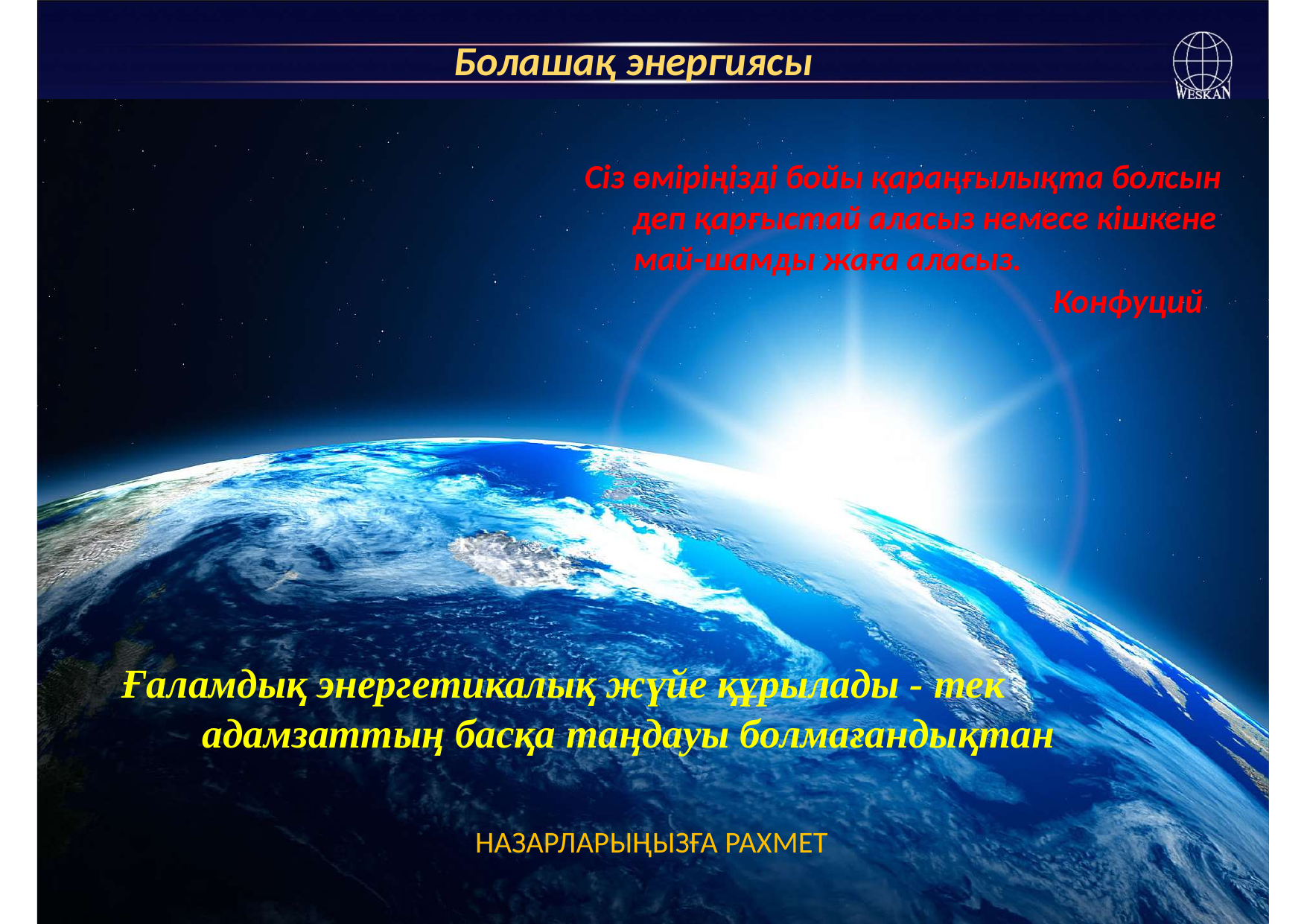

# Болашақ энергиясы

Сіз өміріңізді бойы қараңғылықта болсын деп қарғыстай аласыз немесе кішкене май-шамды жаға аласыз.
                                                              Конфуций
Ғаламдық энергетикалық жүйе құрылады - тек адамзаттың басқа таңдауы болмағандықтан

НАЗАРЛАРЫҢЫЗҒА РАХМЕТ